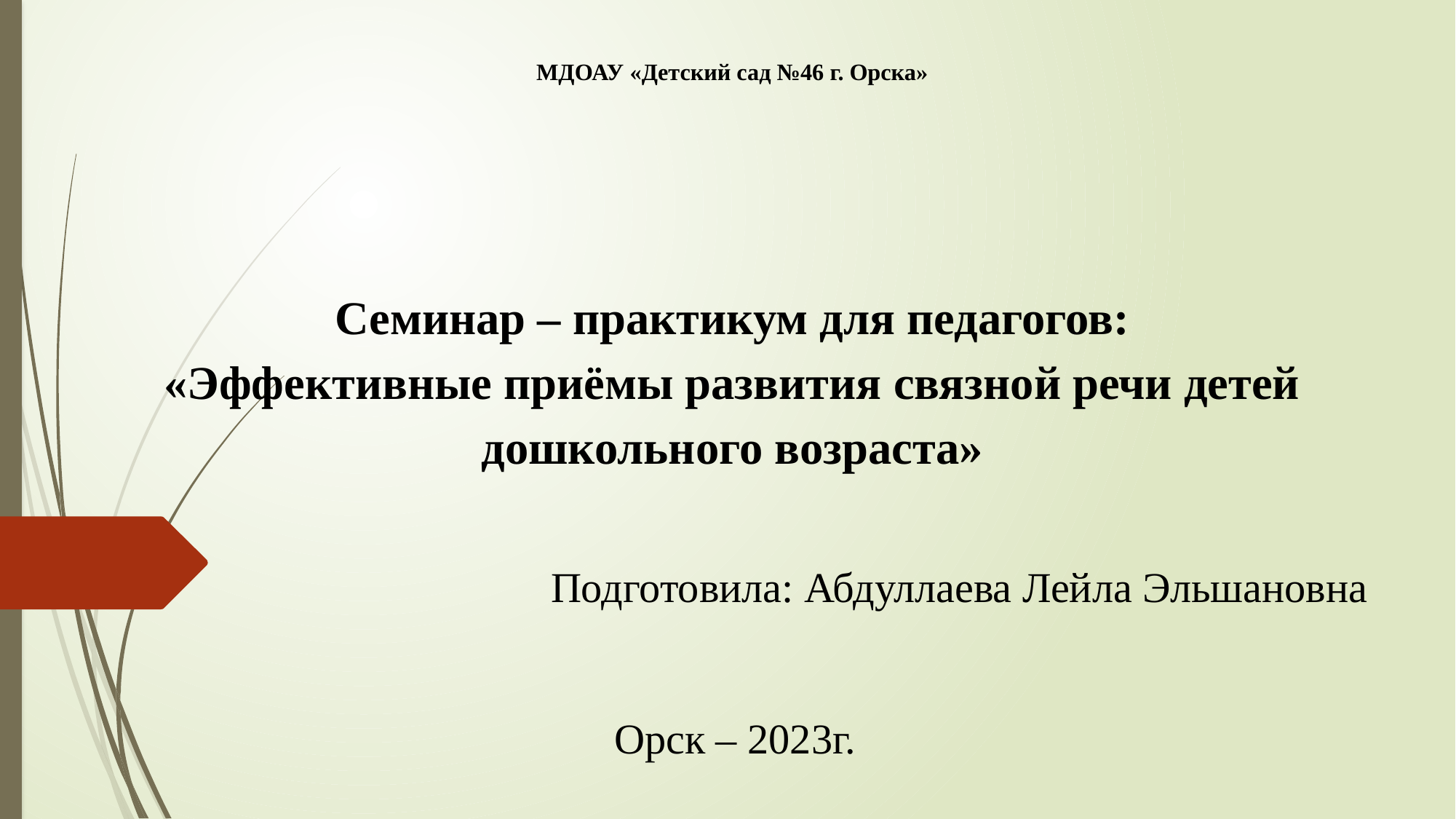

# МДОАУ «Детский сад №46 г. Орска»           Семинар – практикум для педагогов: «Эффективные приёмы развития связной речи детей дошкольного возраста»

Подготовила: Абдуллаева Лейла Эльшановна

 Орск – 2023г.